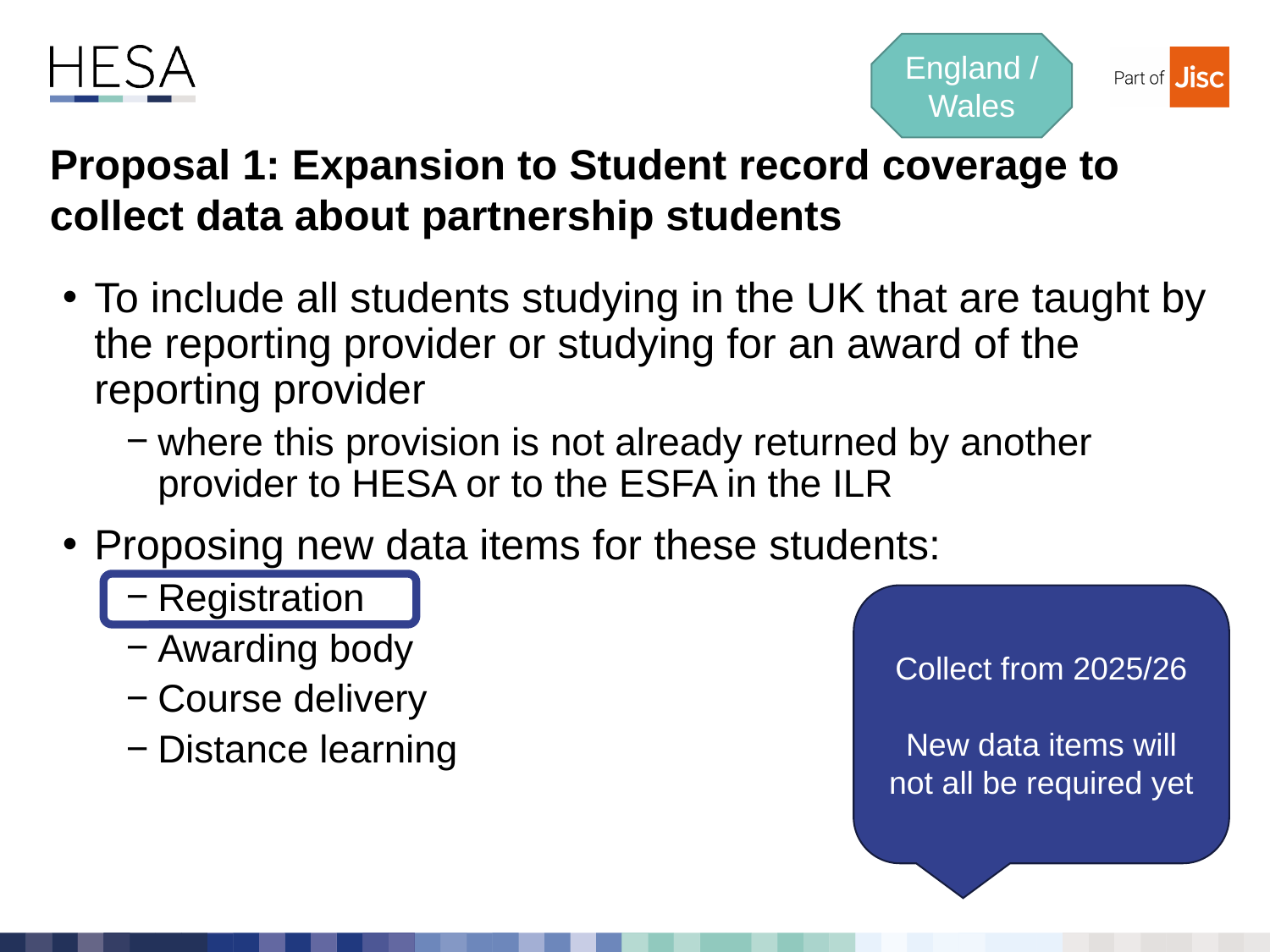

England / Wales
# Proposal 1: Expansion to Student record coverage to collect data about partnership students
To include all students studying in the UK that are taught by the reporting provider or studying for an award of the reporting provider
where this provision is not already returned by another provider to HESA or to the ESFA in the ILR
Proposing new data items for these students:
Registration
Awarding body
Course delivery
Distance learning

Collect from 2025/26

New data items will not all be required yet